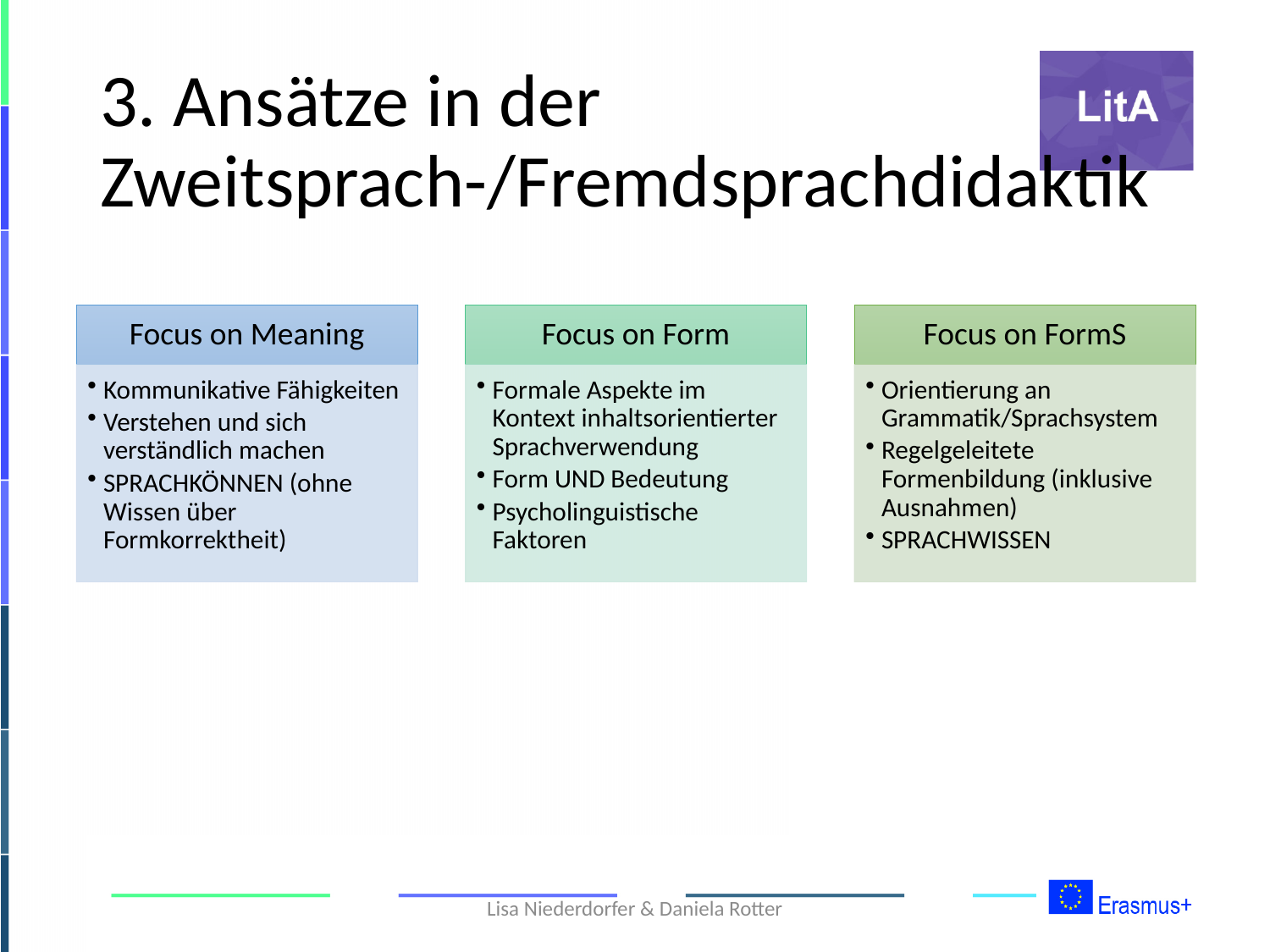

# 3. Ansätze in der Zweitsprach-/Fremdsprachdidaktik
Focus on Meaning
Kommunikative Fähigkeiten
Verstehen und sich verständlich machen
SPRACHKÖNNEN (ohne Wissen über Formkorrektheit)
Focus on Form
Formale Aspekte im Kontext inhaltsorientierter Sprachverwendung
Form UND Bedeutung
Psycholinguistische Faktoren
Focus on FormS
Orientierung an Grammatik/Sprachsystem
Regelgeleitete Formenbildung (inklusive Ausnahmen)
SPRACHWISSEN
Lisa Niederdorfer & Daniela Rotter